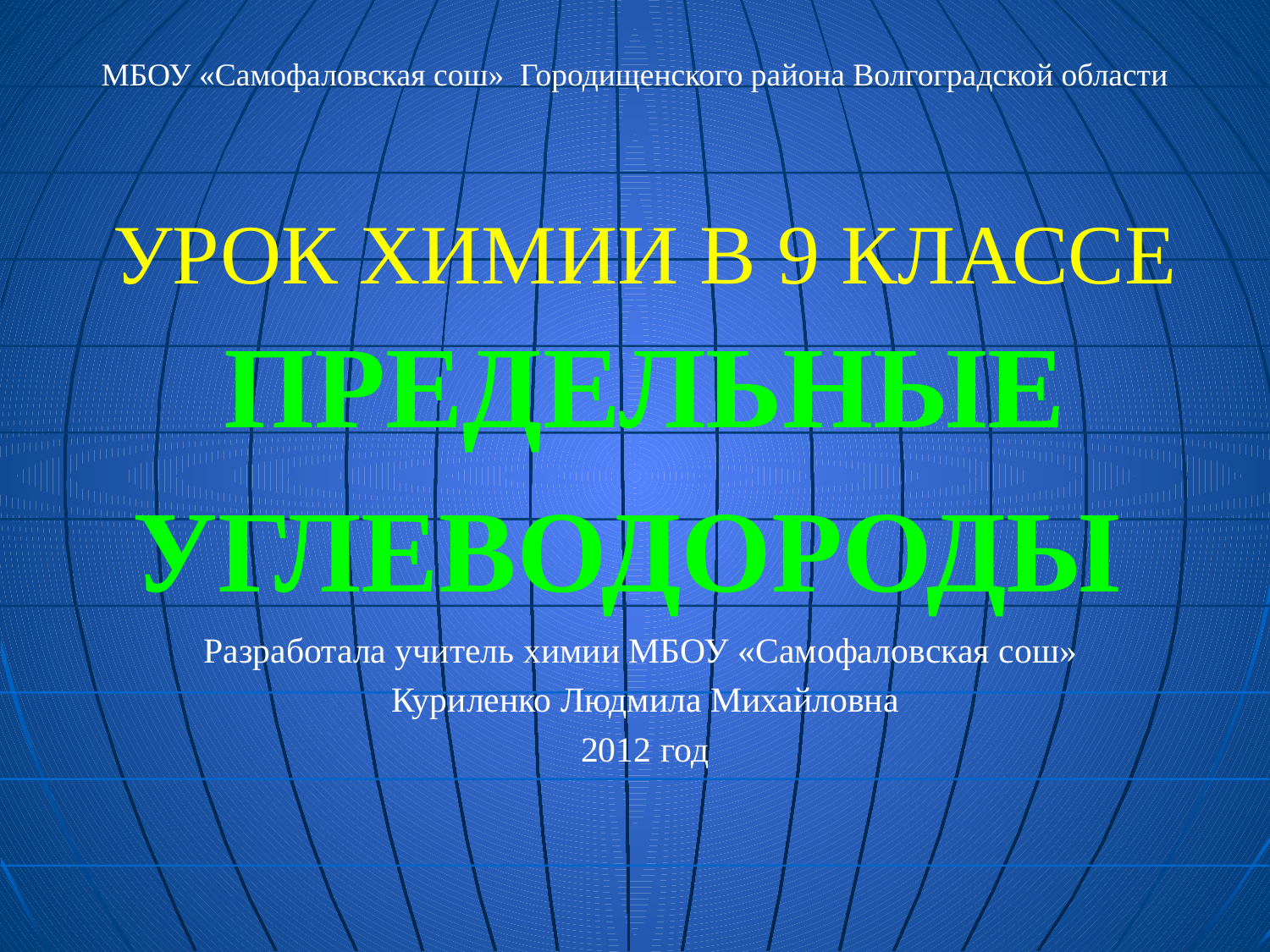

# МБОУ «Самофаловская сош»  Городищенского района Волгоградской области
УРОК ХИМИИ В 9 КЛАССЕ ПРЕДЕЛЬНЫЕ УГЛЕВОДОРОДЫ
Разработала учитель химии МБОУ «Самофаловская сош»
Куриленко Людмила Михайловна
2012 год